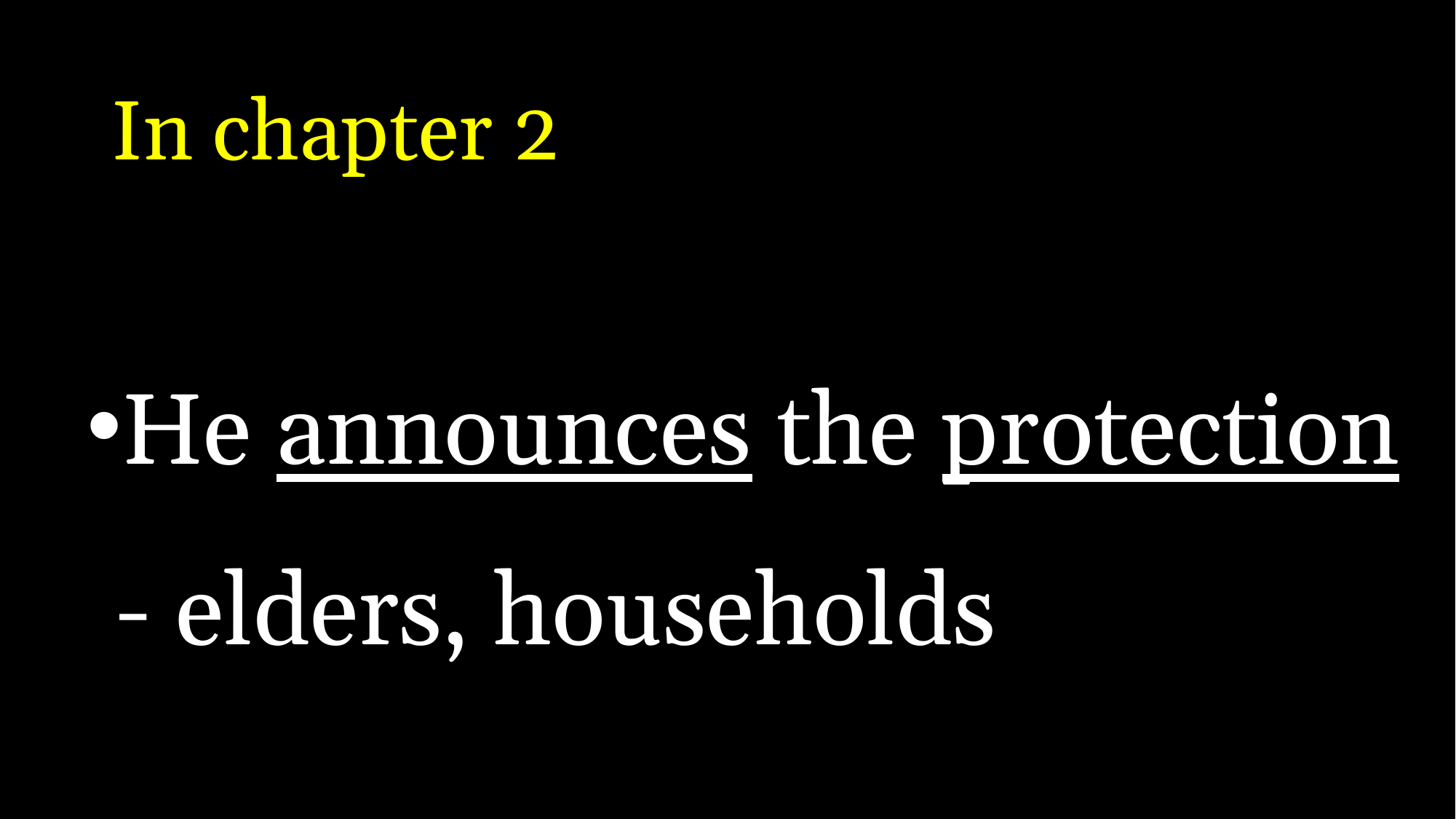

# In chapter 2

He announces the protection - elders, households